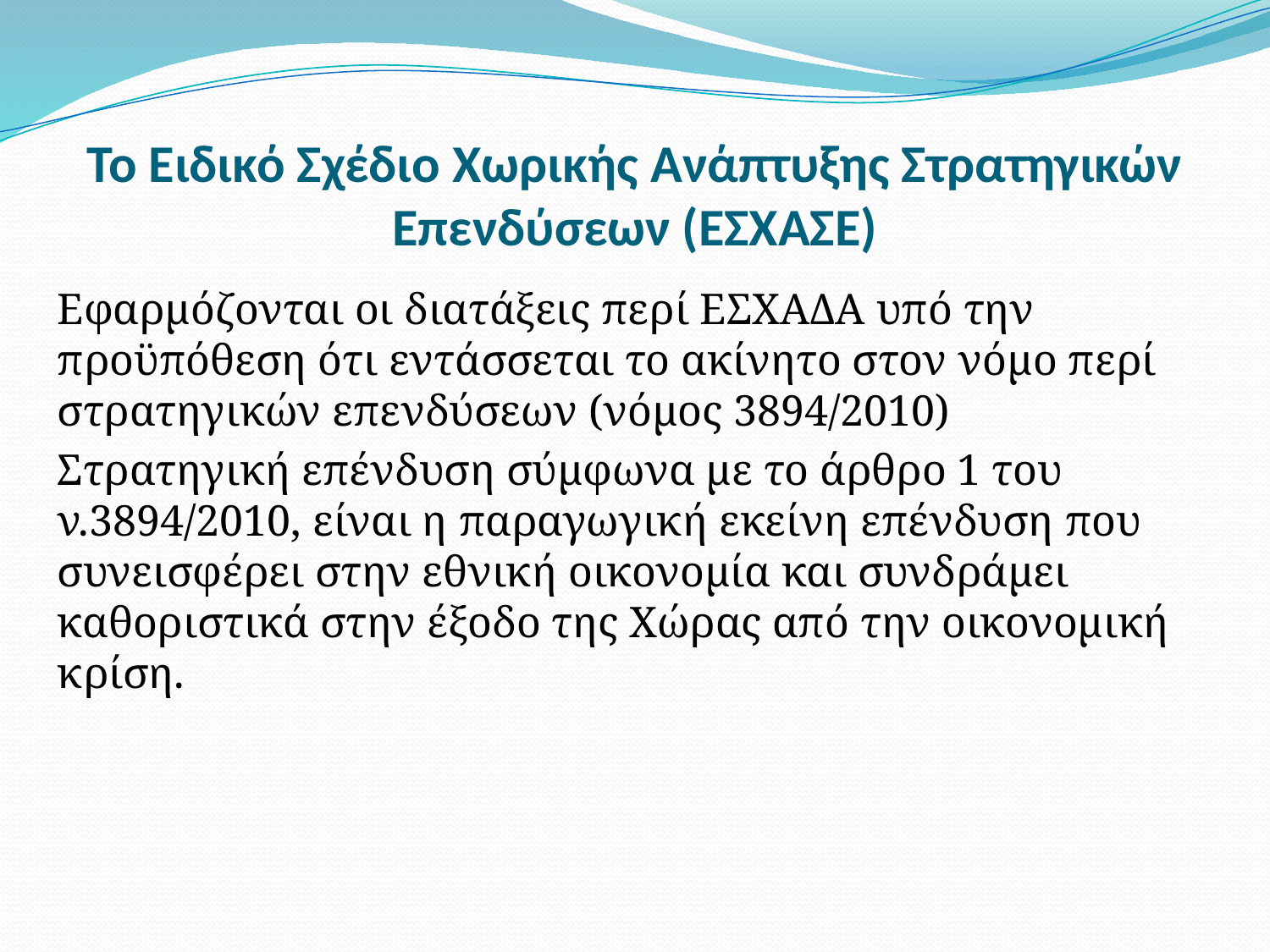

# Το Ειδικό Σχέδιο Χωρικής Ανάπτυξης Στρατηγικών Επενδύσεων (ΕΣΧΑΣΕ)
Εφαρμόζονται οι διατάξεις περί ΕΣΧΑΔΑ υπό την προϋπόθεση ότι εντάσσεται το ακίνητο στον νόμο περί στρατηγικών επενδύσεων (νόμος 3894/2010)
Στρατηγική επένδυση σύμφωνα με το άρθρο 1 του ν.3894/2010, είναι η παραγωγική εκείνη επένδυση που συνεισφέρει στην εθνική οικονομία και συνδράμει καθοριστικά στην έξοδο της Χώρας από την οικονομική κρίση.